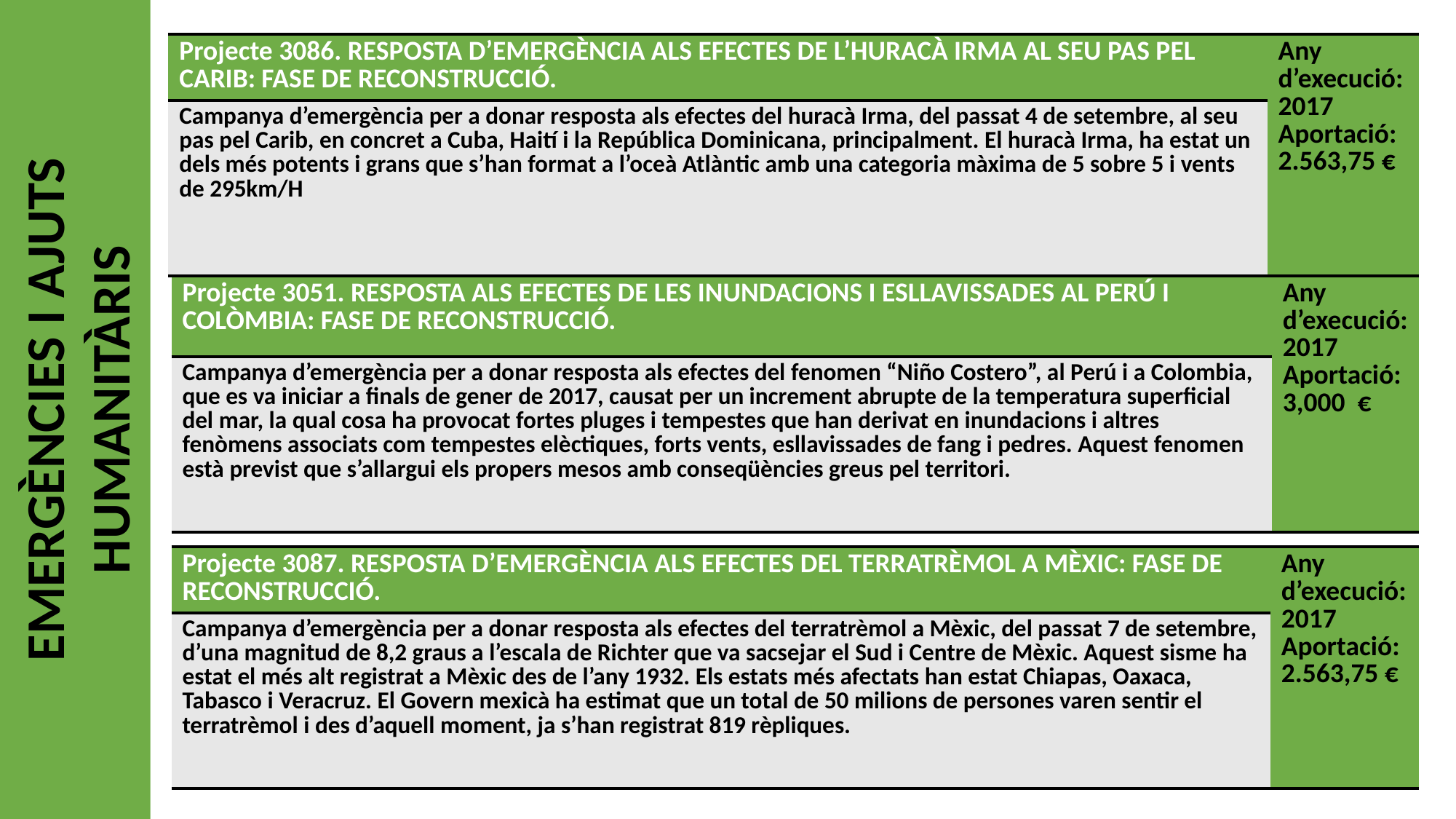

EMERGÈNCIES I AJUTS HUMANITÀRIS
| Projecte 3086. RESPOSTA D’EMERGÈNCIA ALS EFECTES DE L’HURACÀ IRMA AL SEU PAS PEL CARIB: FASE DE RECONSTRUCCIÓ. | Any d’execució: 2017 Aportació: 2.563,75 € |
| --- | --- |
| Campanya d’emergència per a donar resposta als efectes del huracà Irma, del passat 4 de setembre, al seu pas pel Carib, en concret a Cuba, Haití i la República Dominicana, principalment. El huracà Irma, ha estat un dels més potents i grans que s’han format a l’oceà Atlàntic amb una categoria màxima de 5 sobre 5 i vents de 295km/H |  |
| Projecte 3051. RESPOSTA ALS EFECTES DE LES INUNDACIONS I ESLLAVISSADES AL PERÚ I COLÒMBIA: FASE DE RECONSTRUCCIÓ. | Any d’execució: 2017 Aportació: 3,000 € |
| --- | --- |
| Campanya d’emergència per a donar resposta als efectes del fenomen “Niño Costero”, al Perú i a Colombia, que es va iniciar a finals de gener de 2017, causat per un increment abrupte de la temperatura superficial del mar, la qual cosa ha provocat fortes pluges i tempestes que han derivat en inundacions i altres fenòmens associats com tempestes elèctiques, forts vents, esllavissades de fang i pedres. Aquest fenomen està previst que s’allargui els propers mesos amb conseqüències greus pel territori. |  |
| Projecte 3087. RESPOSTA D’EMERGÈNCIA ALS EFECTES DEL TERRATRÈMOL A MÈXIC: FASE DE RECONSTRUCCIÓ. | Any d’execució: 2017 Aportació: 2.563,75 € |
| --- | --- |
| Campanya d’emergència per a donar resposta als efectes del terratrèmol a Mèxic, del passat 7 de setembre, d’una magnitud de 8,2 graus a l’escala de Richter que va sacsejar el Sud i Centre de Mèxic. Aquest sisme ha estat el més alt registrat a Mèxic des de l’any 1932. Els estats més afectats han estat Chiapas, Oaxaca, Tabasco i Veracruz. El Govern mexicà ha estimat que un total de 50 milions de persones varen sentir el terratrèmol i des d’aquell moment, ja s’han registrat 819 rèpliques. |  |